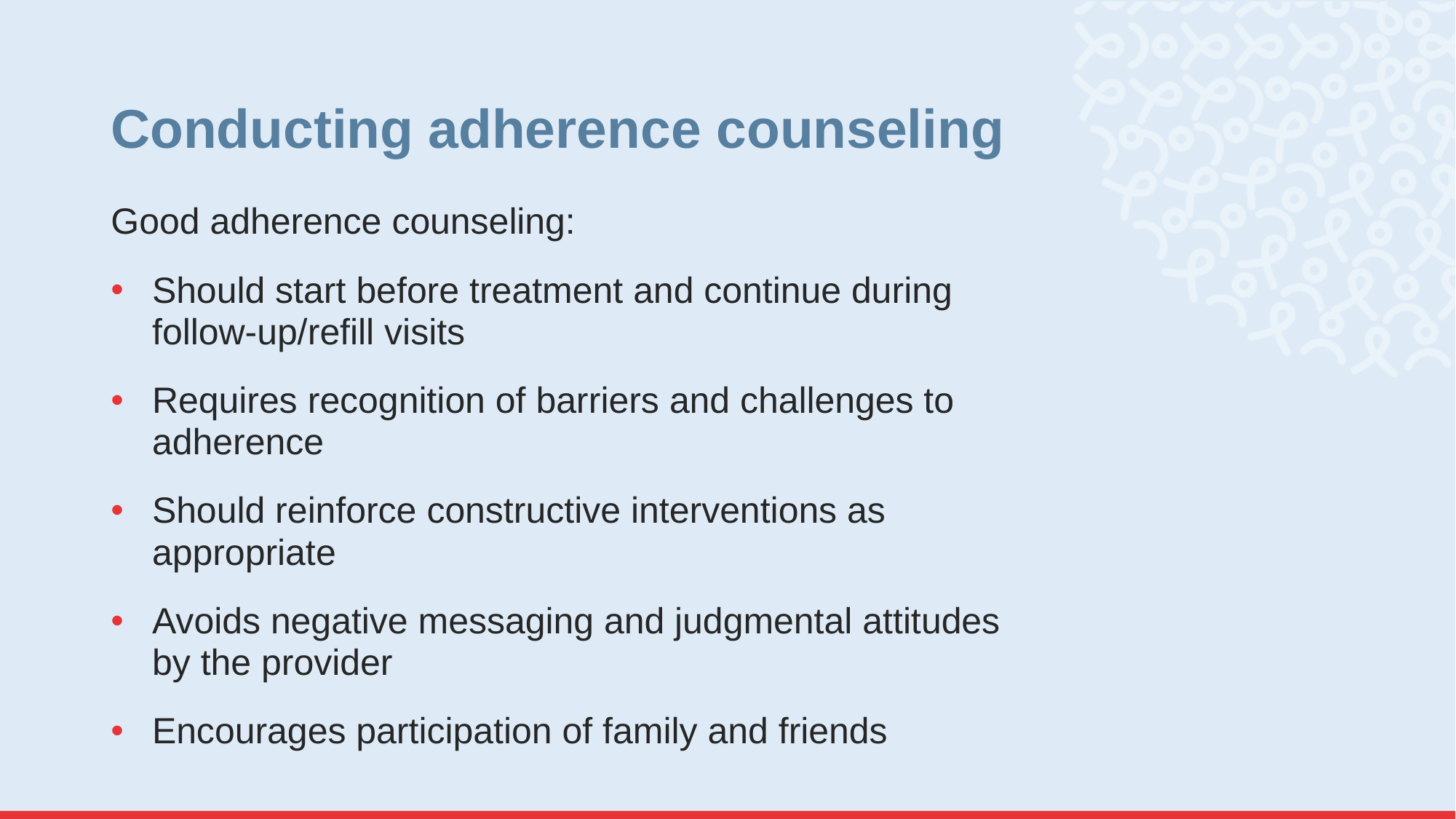

# Conducting adherence counseling
Good adherence counseling:
Should start before treatment and continue during follow-up/refill visits
Requires recognition of barriers and challenges to adherence
Should reinforce constructive interventions as appropriate
Avoids negative messaging and judgmental attitudes by the provider
Encourages participation of family and friends